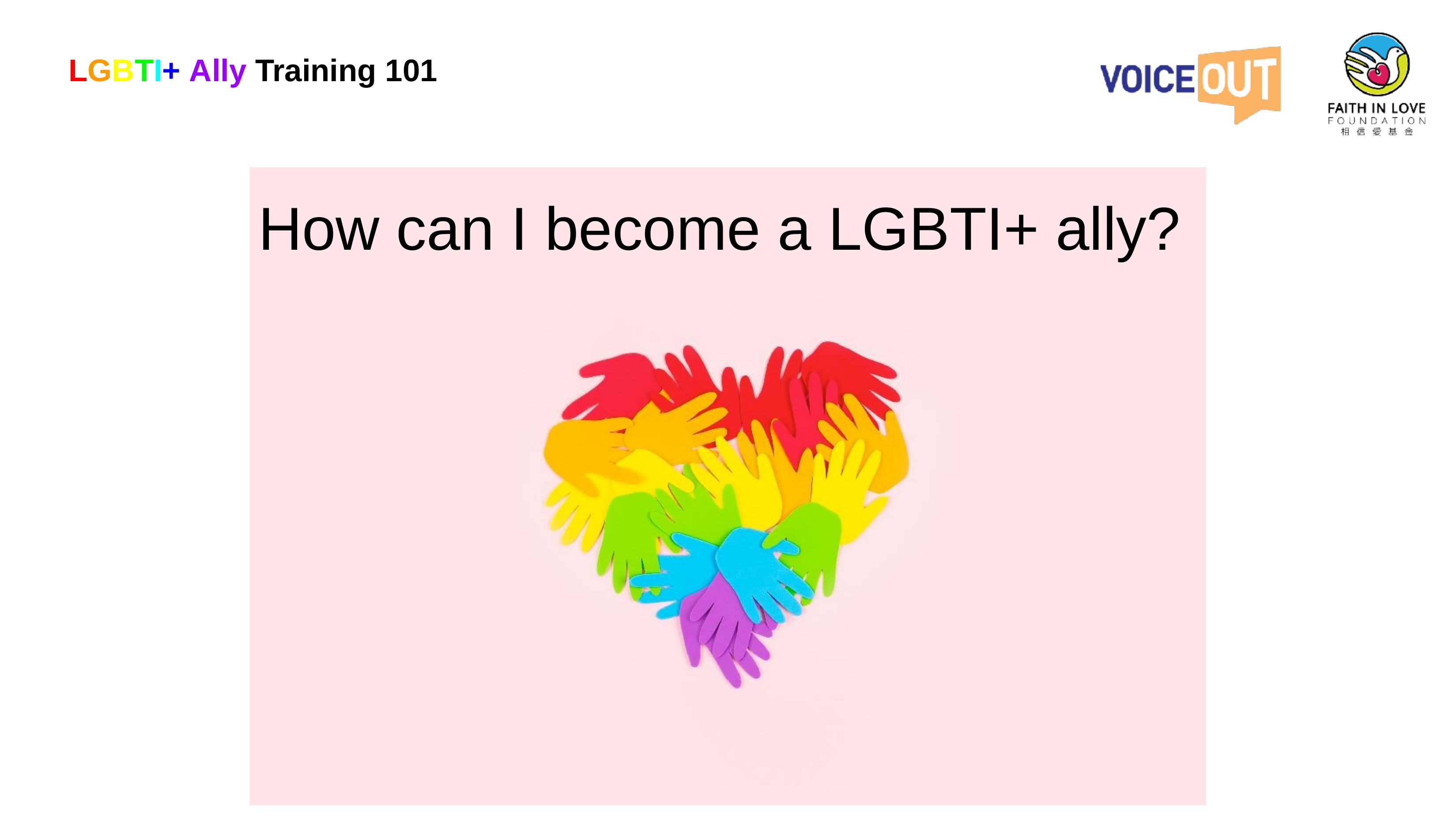

LGBTI+ Ally Training 101

How can I become a LGBTI+ ally?